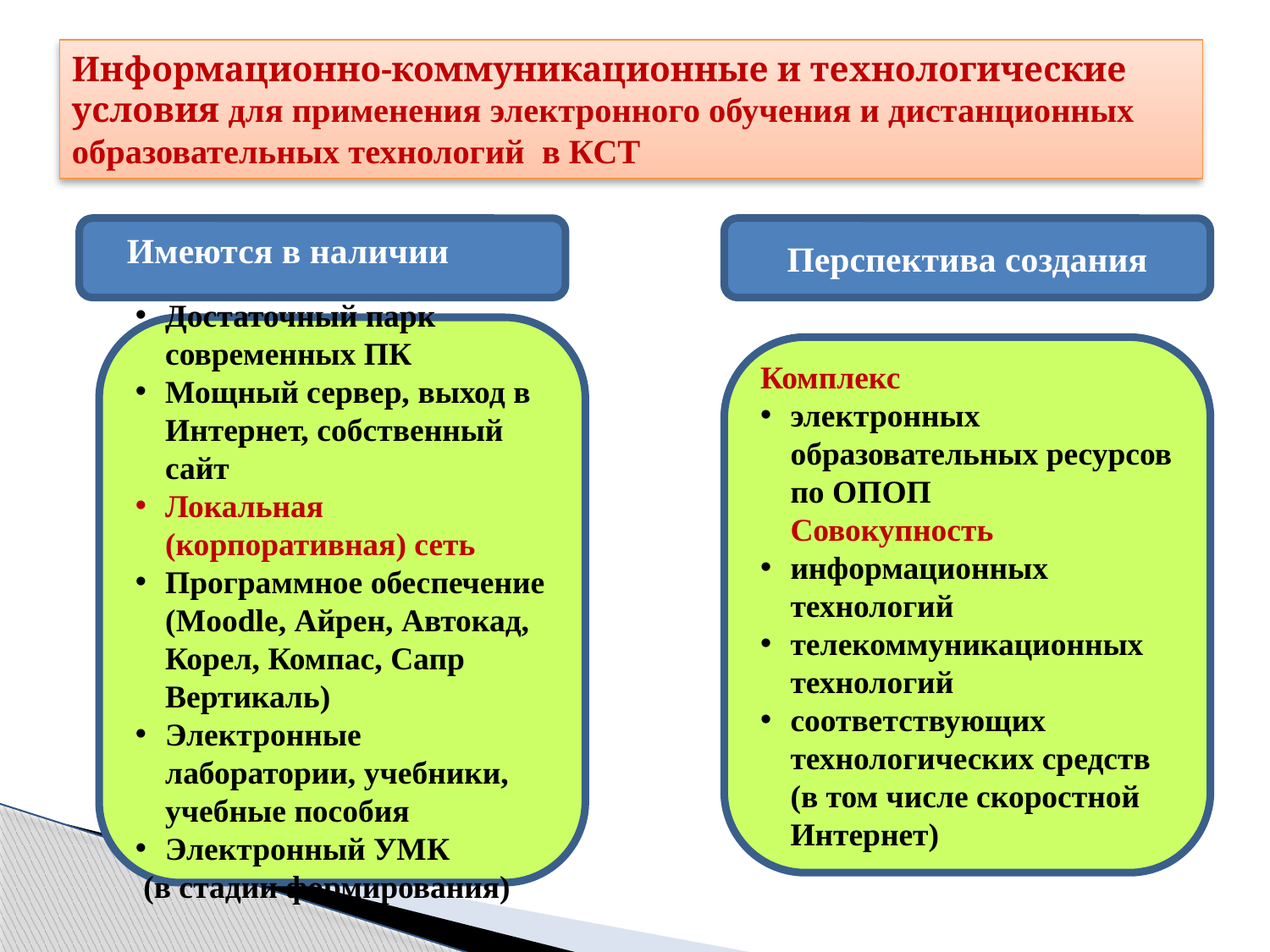

# Информационно-коммуникационные и технологические условия для применения электронного обучения и дистанционных образовательных технологий  в КСТ

Перспектива создания
Имеются в наличии

Достаточный парк современных ПК
Мощный сервер, выход в Интернет, собственный сайт
Локальная (корпоративная) сеть
Программное обеспечение (Moodle, Айрен, Автокад, Корел, Компас, Сапр Вертикаль)
Электронные лаборатории, учебники, учебные пособия
Электронный УМК
 (в стадии формирования)

Комплекс
электронных образовательных ресурсов по ОПОП          Совокупность
информационных технологий
телекоммуникационных технологий
соответствующих технологических средств (в том числе скоростной Интернет)